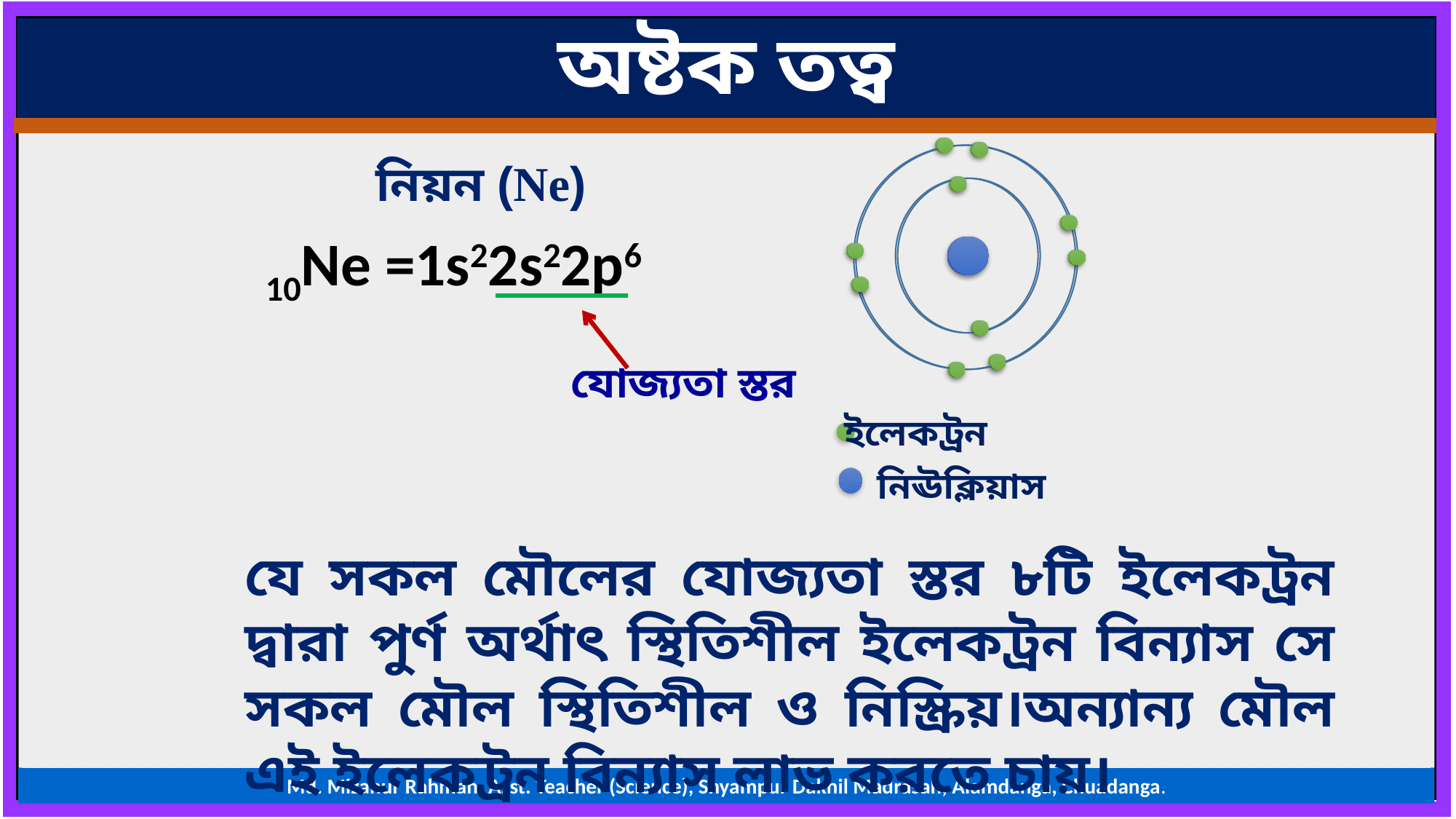

অষ্টক তত্ব

নিয়ন (Ne)
10Ne =1s22s22p6
যোজ্যতা স্তর
ইলেকট্রন

নিঊক্লিয়াস

যে সকল মৌলের যোজ্যতা স্তর ৮টি ইলেকট্রন দ্বারা পুর্ণ অর্থাৎ স্থিতিশীল ইলেকট্রন বিন্যাস সে সকল মৌল স্থিতিশীল ও নিস্ক্রিয়।অন্যান্য মৌল এই ইলেকট্রন বিন্যাস লাভ করতে চায়।